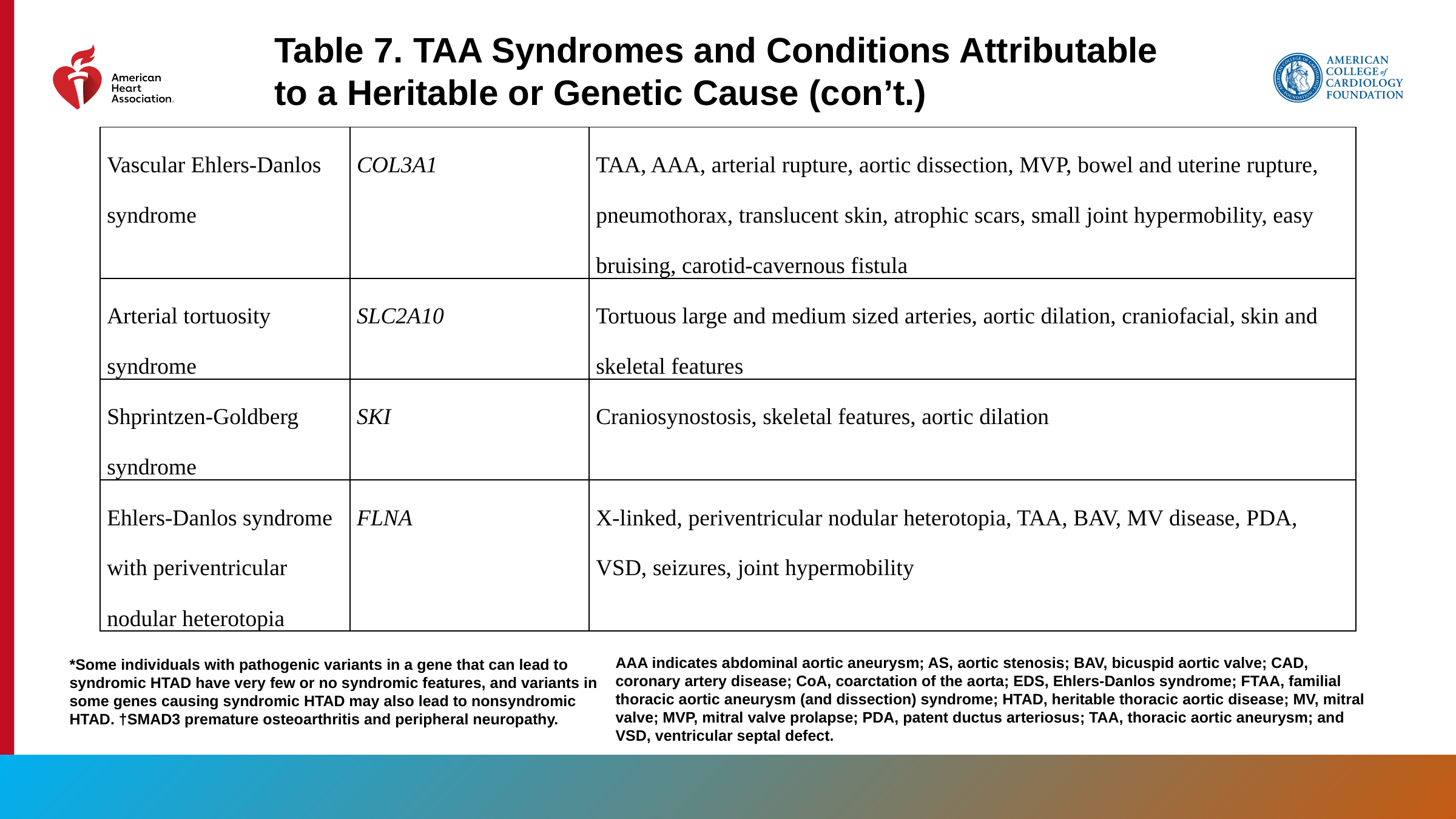

Table 7. TAA Syndromes and Conditions Attributable to a Heritable or Genetic Cause (con’t.)
| Vascular Ehlers-Danlos syndrome | COL3A1 | TAA, AAA, arterial rupture, aortic dissection, MVP, bowel and uterine rupture, pneumothorax, translucent skin, atrophic scars, small joint hypermobility, easy bruising, carotid-cavernous fistula |
| --- | --- | --- |
| Arterial tortuosity syndrome | SLC2A10 | Tortuous large and medium sized arteries, aortic dilation, craniofacial, skin and skeletal features |
| Shprintzen-Goldberg syndrome | SKI | Craniosynostosis, skeletal features, aortic dilation |
| Ehlers-Danlos syndrome with periventricular nodular heterotopia | FLNA | X-linked, periventricular nodular heterotopia, TAA, BAV, MV disease, PDA, VSD, seizures, joint hypermobility |
AAA indicates abdominal aortic aneurysm; AS, aortic stenosis; BAV, bicuspid aortic valve; CAD, coronary artery disease; CoA, coarctation of the aorta; EDS, Ehlers-Danlos syndrome; FTAA, familial thoracic aortic aneurysm (and dissection) syndrome; HTAD, heritable thoracic aortic disease; MV, mitral valve; MVP, mitral valve prolapse; PDA, patent ductus arteriosus; TAA, thoracic aortic aneurysm; and VSD, ventricular septal defect.
*Some individuals with pathogenic variants in a gene that can lead to syndromic HTAD have very few or no syndromic features, and variants in some genes causing syndromic HTAD may also lead to nonsyndromic HTAD. †SMAD3 premature osteoarthritis and peripheral neuropathy.
49